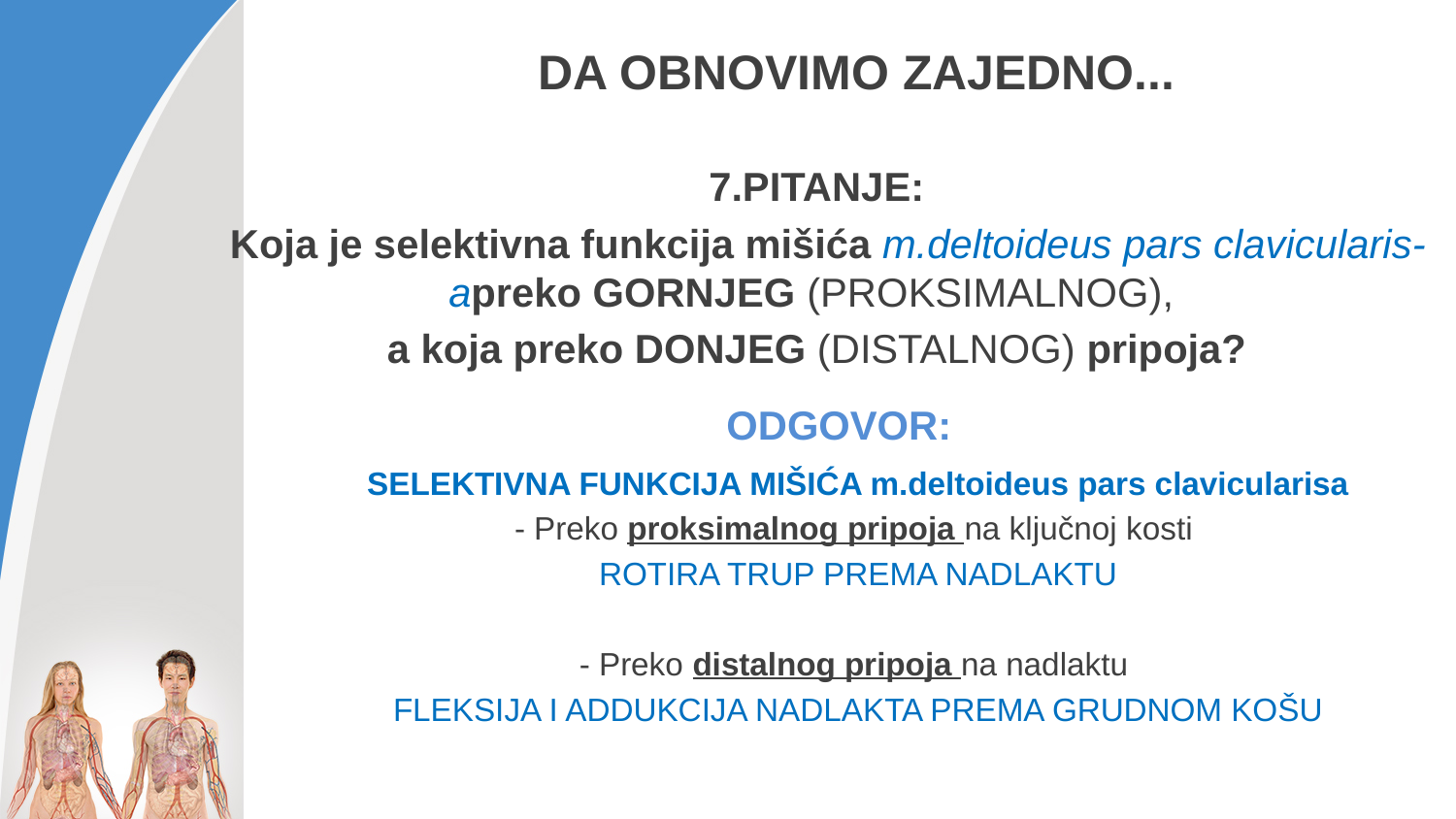

# DA OBNOVIMO ZAJEDNO...
7.PITANJE:
  Koja je selektivna funkcija mišića m.deltoideus pars clavicularis-apreko GORNJEG (PROKSIMALNOG),
a koja preko DONJEG (DISTALNOG) pripoja?

                    ODGOVOR:
SELEKTIVNA FUNKCIJA MIŠIĆA m.deltoideus pars clavicularisa
- Preko proksimalnog pripoja na ključnoj kosti
ROTIRA TRUP PREMA NADLAKTU

- Preko distalnog pripoja na nadlaktu
FLEKSIJA I ADDUKCIJA NADLAKTA PREMA GRUDNOM KOŠU